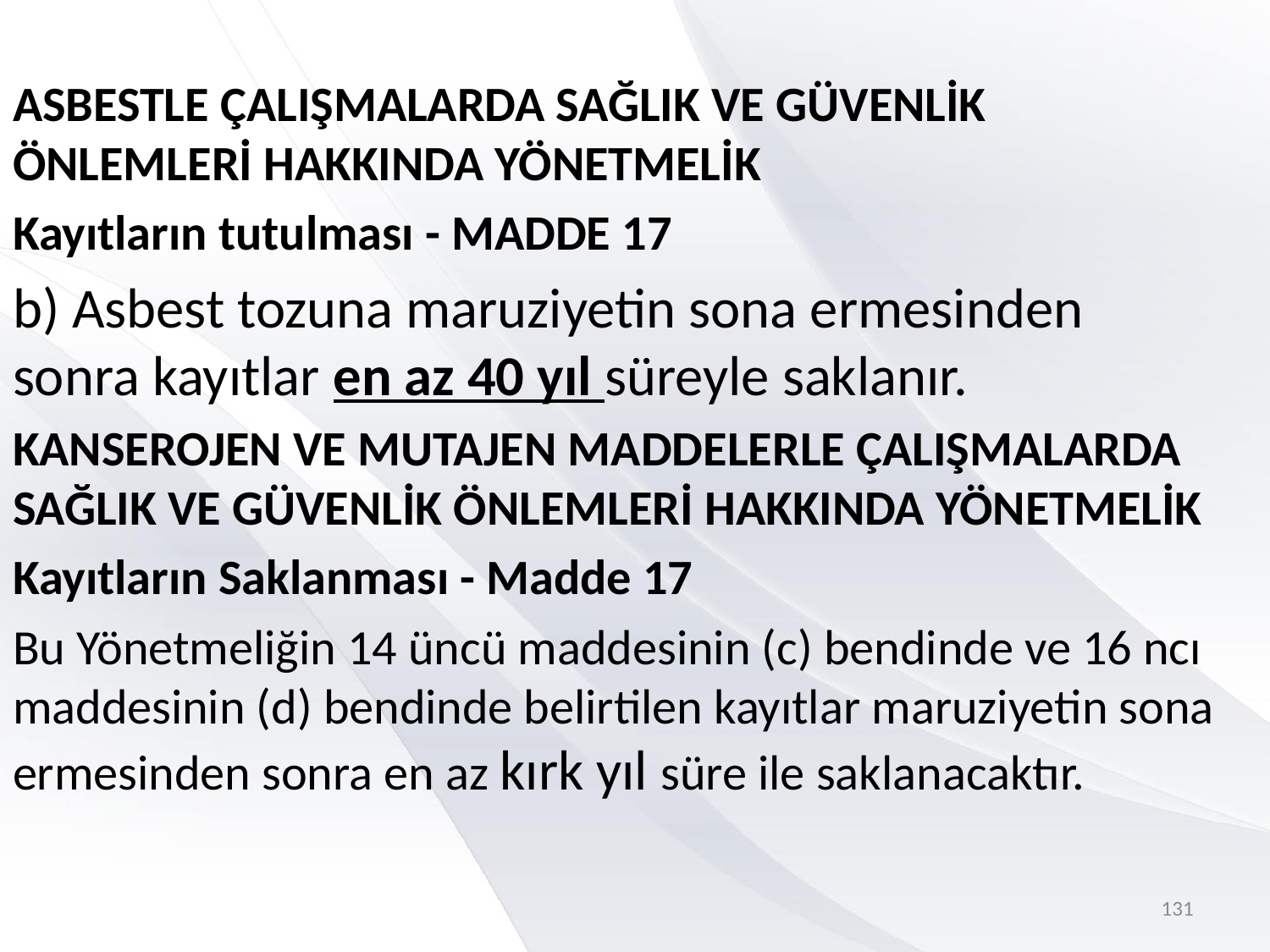

#
ASBESTLE ÇALIŞMALARDA SAĞLIK VE GÜVENLİK ÖNLEMLERİ HAKKINDA YÖNETMELİK
Kayıtların tutulması - MADDE 17
b) Asbest tozuna maruziyetin sona ermesinden sonra kayıtlar en az 40 yıl süreyle saklanır.
KANSEROJEN VE MUTAJEN MADDELERLE ÇALIŞMALARDA SAĞLIK VE GÜVENLİK ÖNLEMLERİ HAKKINDA YÖNETMELİK
Kayıtların Saklanması - Madde 17
Bu Yönetmeliğin 14 üncü maddesinin (c) bendinde ve 16 ncı maddesinin (d) bendinde belirtilen kayıtlar maruziyetin sona ermesinden sonra en az kırk yıl süre ile saklanacaktır.

131